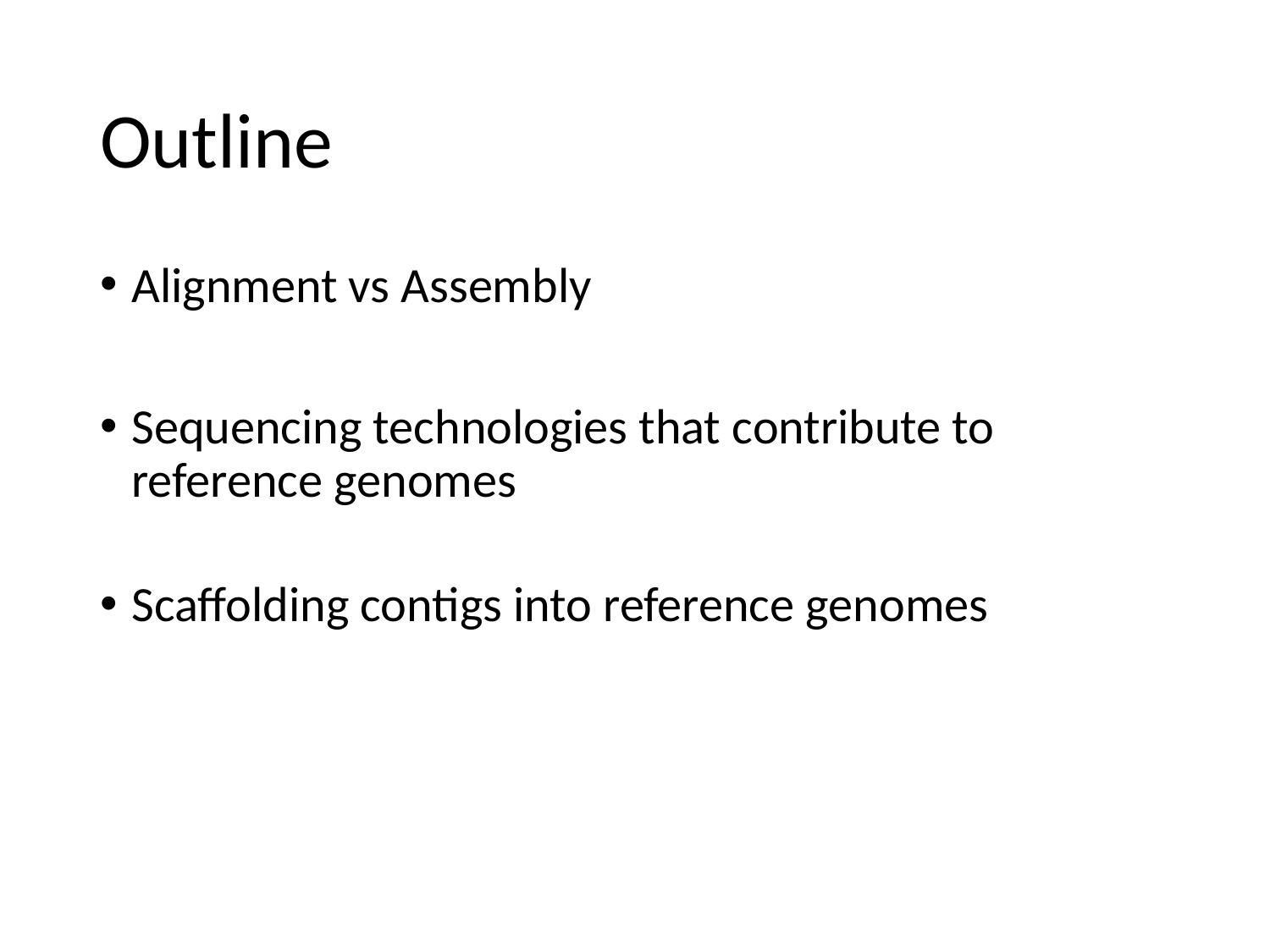

# Outline
Alignment vs Assembly

Sequencing technologies that contribute to reference genomes
Scaffolding contigs into reference genomes